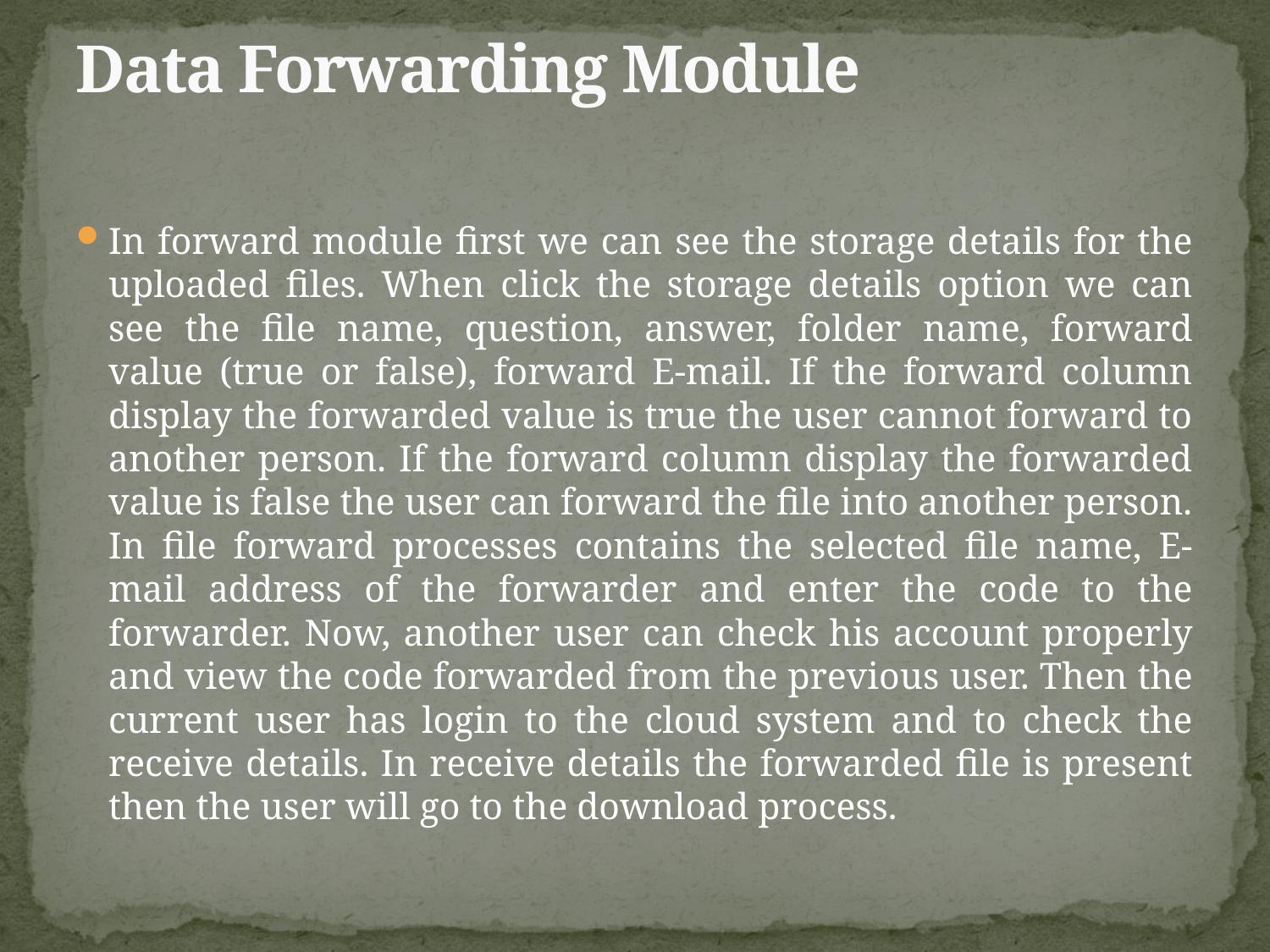

# Data Forwarding Module
In forward module first we can see the storage details for the uploaded files. When click the storage details option we can see the file name, question, answer, folder name, forward value (true or false), forward E-mail. If the forward column display the forwarded value is true the user cannot forward to another person. If the forward column display the forwarded value is false the user can forward the file into another person. In file forward processes contains the selected file name, E-mail address of the forwarder and enter the code to the forwarder. Now, another user can check his account properly and view the code forwarded from the previous user. Then the current user has login to the cloud system and to check the receive details. In receive details the forwarded file is present then the user will go to the download process.